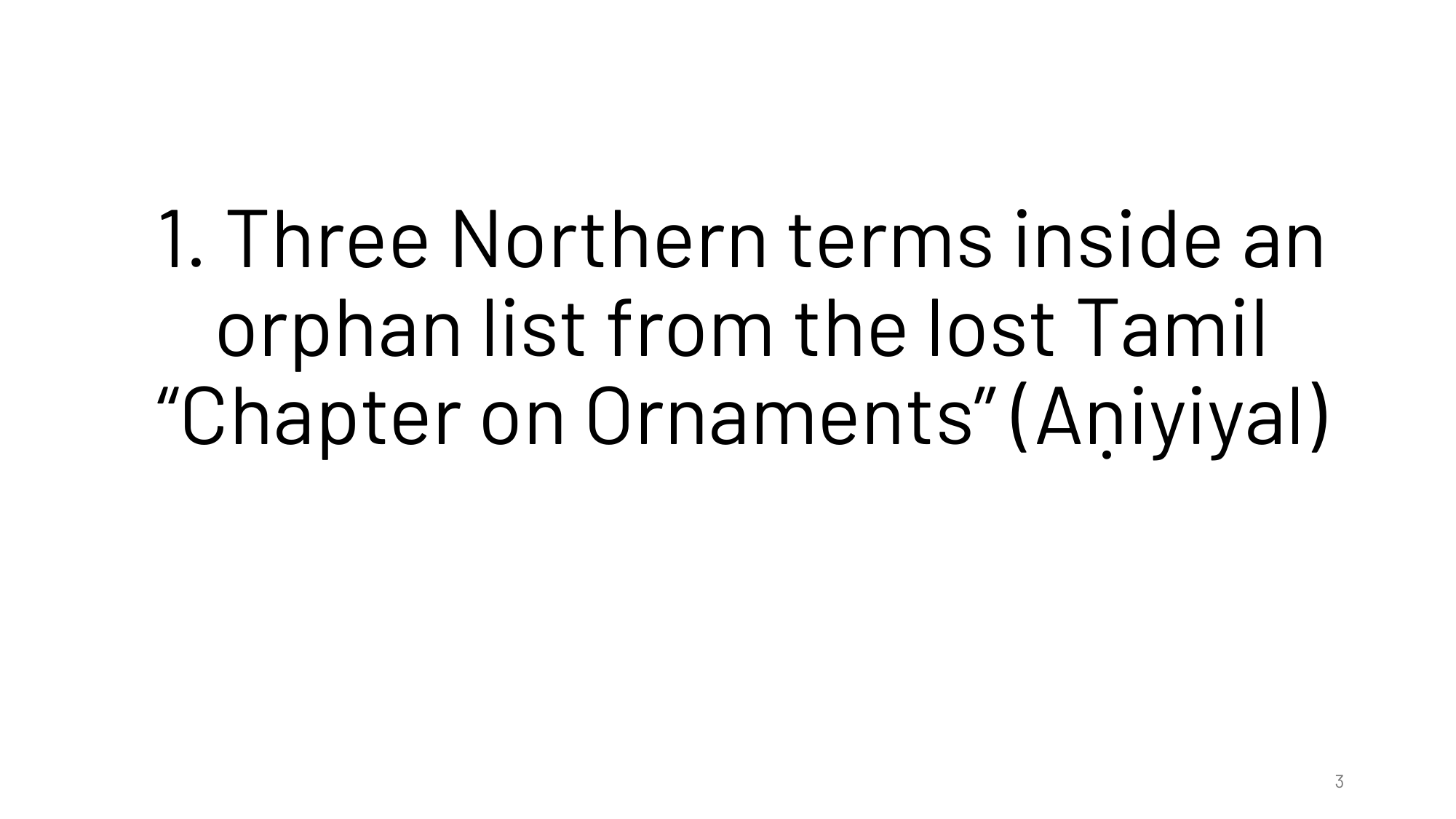

# 1. Three Northern terms inside an orphan list from the lost Tamil “Chapter on Ornaments” (Aṇiyiyal)
3